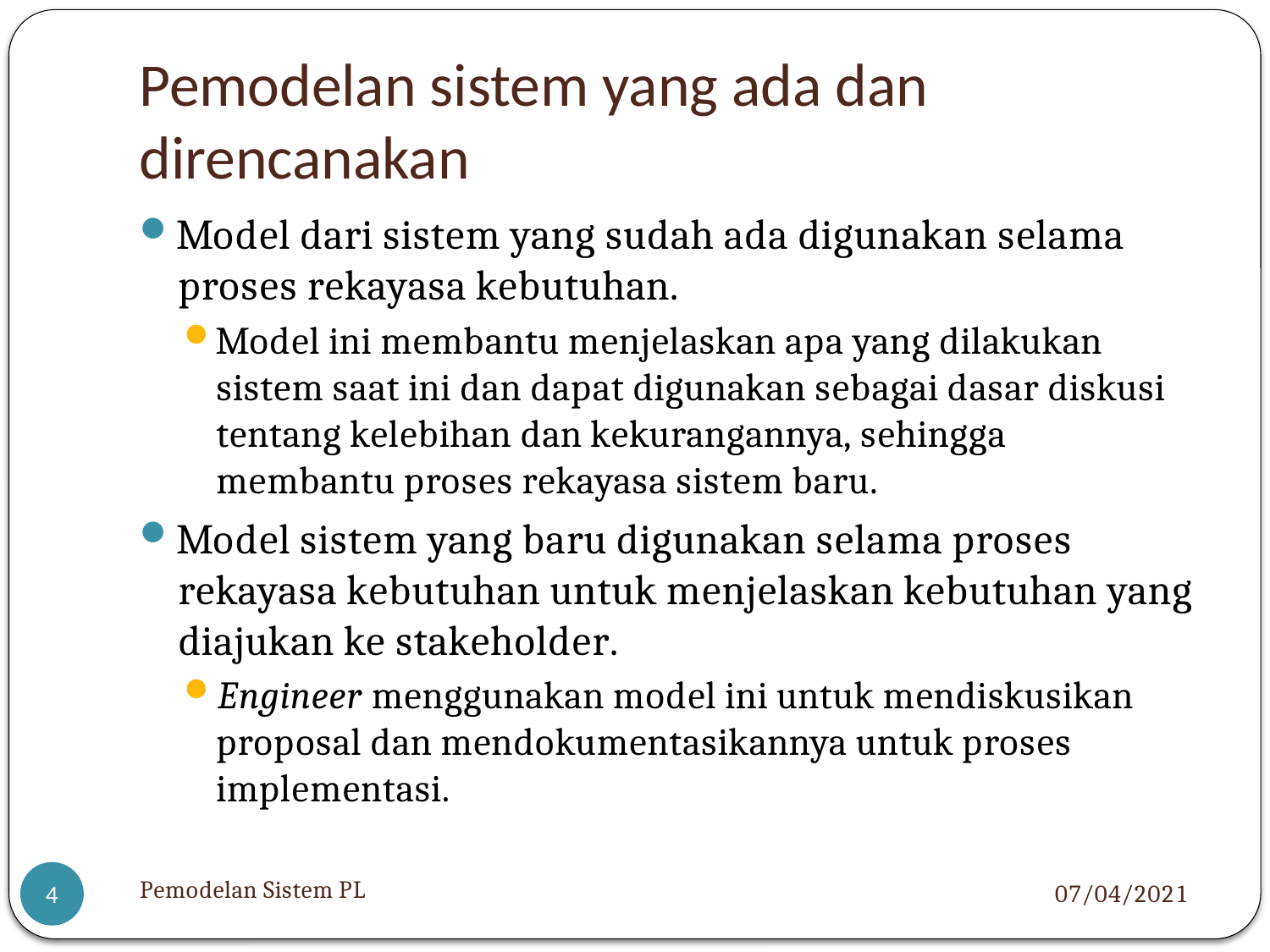

# Pemodelan sistem yang ada dan direncanakan
Model dari sistem yang sudah ada digunakan selama proses rekayasa kebutuhan.
Model ini membantu menjelaskan apa yang dilakukan sistem saat ini dan dapat digunakan sebagai dasar diskusi tentang kelebihan dan kekurangannya, sehingga membantu proses rekayasa sistem baru.
Model sistem yang baru digunakan selama proses rekayasa kebutuhan untuk menjelaskan kebutuhan yang diajukan ke stakeholder.
Engineer menggunakan model ini untuk mendiskusikan proposal dan mendokumentasikannya untuk proses implementasi.

Pemodelan Sistem PL
07/04/2021
4